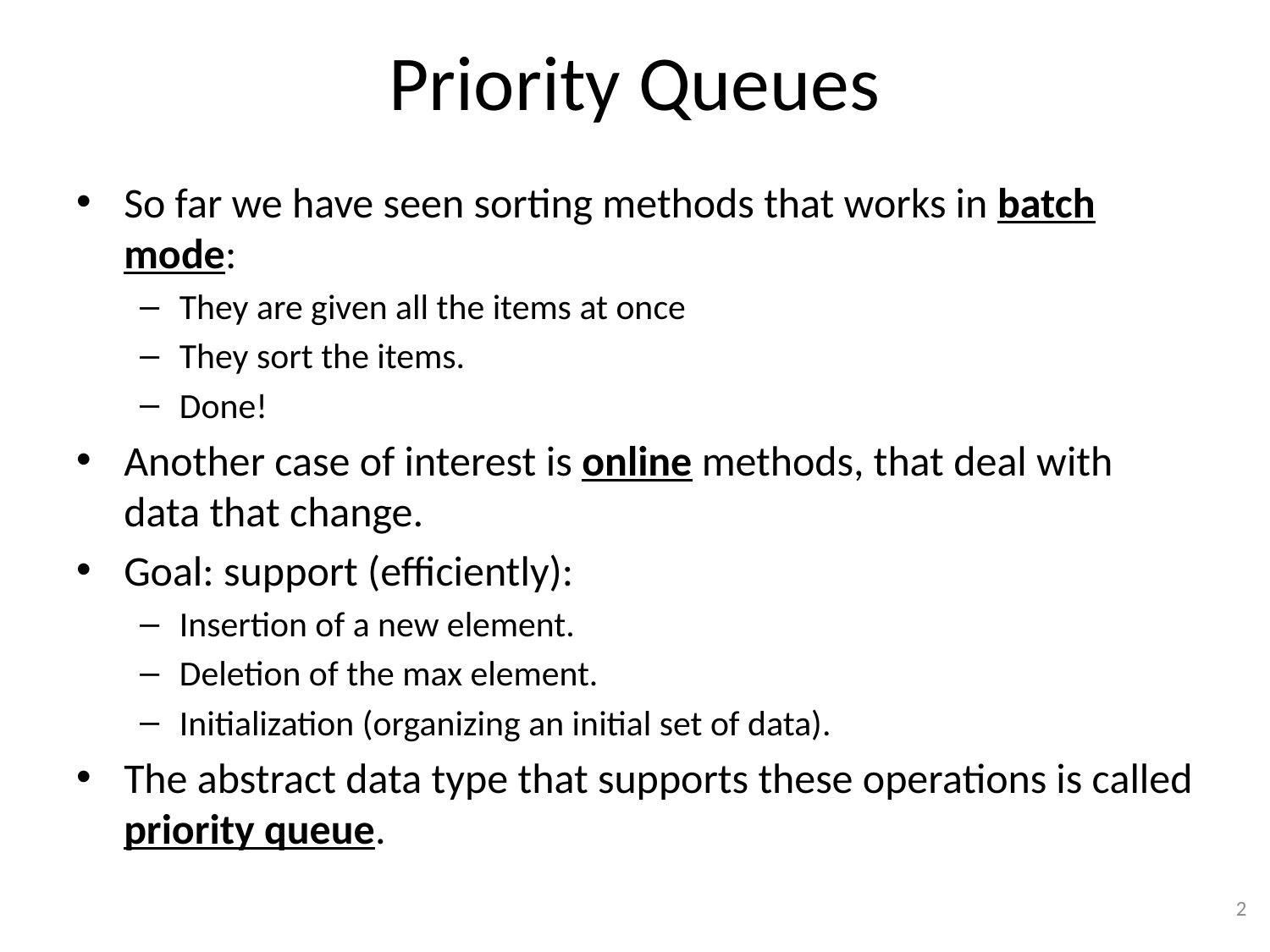

# Priority Queues
So far we have seen sorting methods that works in batch mode:
They are given all the items at once
They sort the items.
Done!
Another case of interest is online methods, that deal with data that change.
Goal: support (efficiently):
Insertion of a new element.
Deletion of the max element.
Initialization (organizing an initial set of data).
The abstract data type that supports these operations is called priority queue.
2